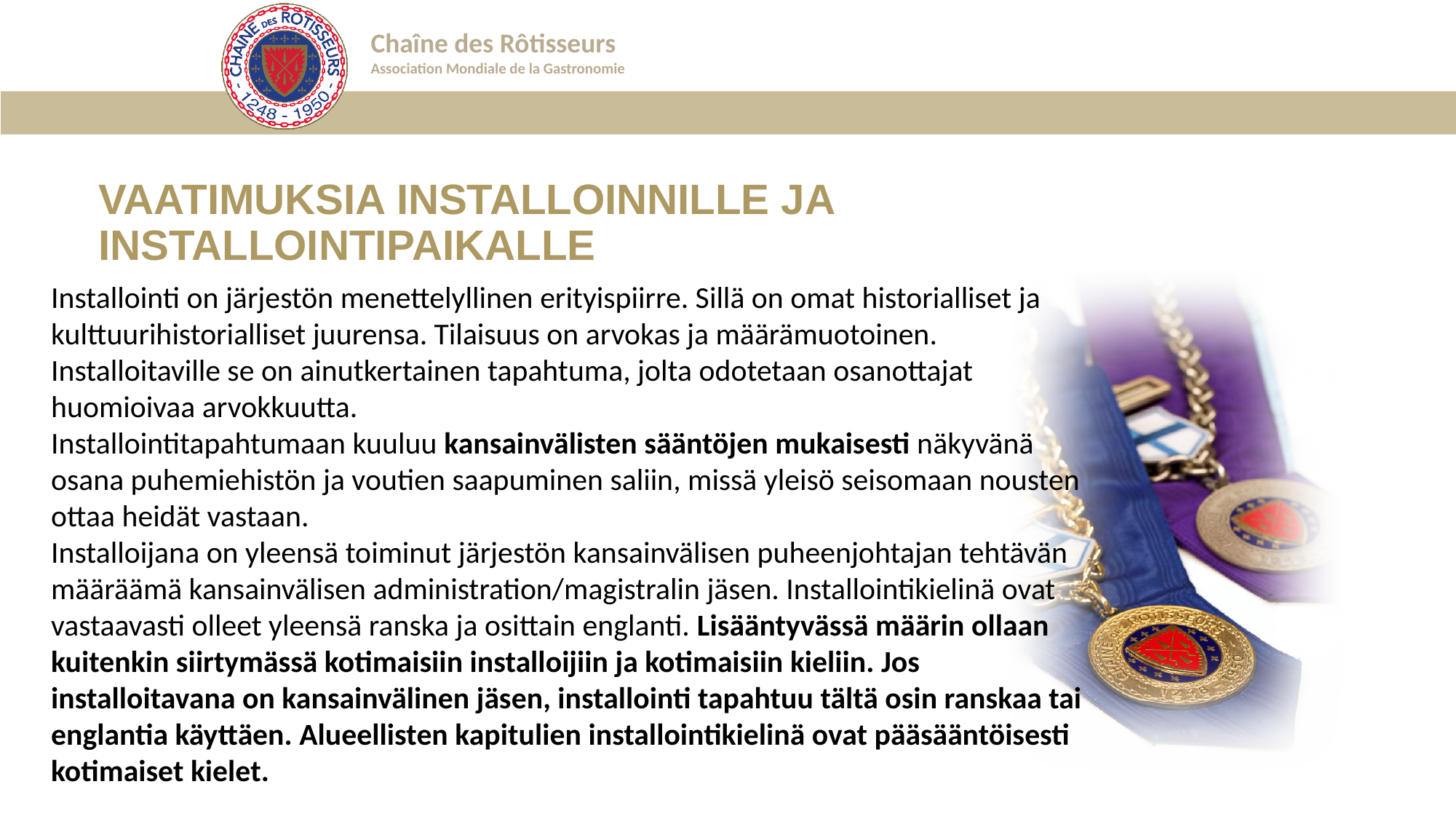

# VAATIMUKSIA INSTALLOINNILLE JA INSTALLOINTIPAIKALLE
Installointi on järjestön menettelyllinen erityispiirre. Sillä on omat historialliset ja kulttuurihistorialliset juurensa. Tilaisuus on arvokas ja määrämuotoinen. Installoitaville se on ainutkertainen tapahtuma, jolta odotetaan osanottajat huomioivaa arvokkuutta.
Installointitapahtumaan kuuluu kansainvälisten sääntöjen mukaisesti näkyvänä osana puhemiehistön ja voutien saapuminen saliin, missä yleisö seisomaan nousten ottaa heidät vastaan.
Installoijana on yleensä toiminut järjestön kansainvälisen puheenjohtajan tehtävän määräämä kansainvälisen administration/magistralin jäsen. Installointikielinä ovat vastaavasti olleet yleensä ranska ja osittain englanti. Lisääntyvässä määrin ollaan kuitenkin siirtymässä kotimaisiin installoijiin ja kotimaisiin kieliin. Jos installoitavana on kansainvälinen jäsen, installointi tapahtuu tältä osin ranskaa tai englantia käyttäen. Alueellisten kapitulien installointikielinä ovat pääsääntöisesti kotimaiset kielet.